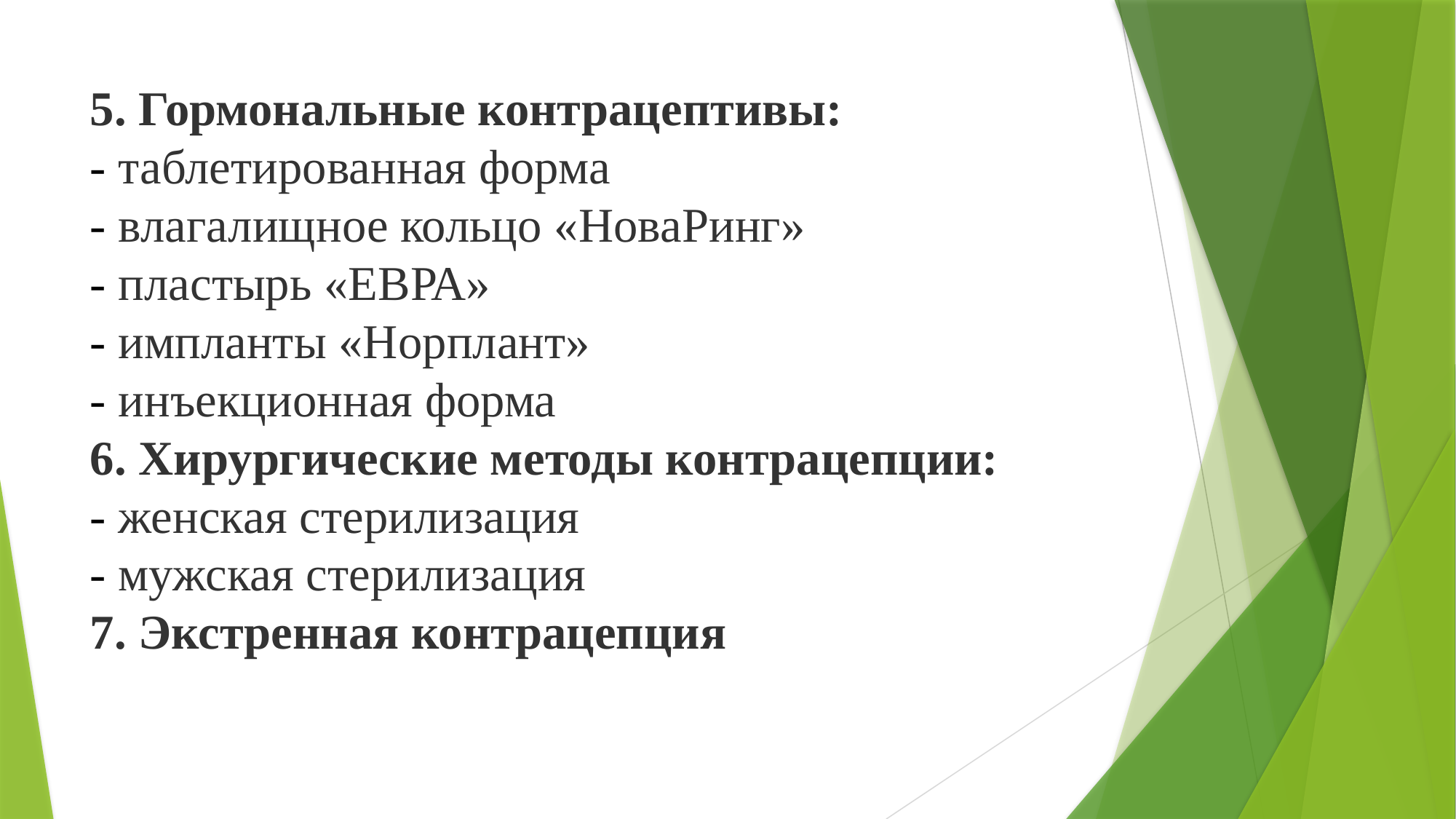

5. Гормональные контрацептивы:
- таблетированная форма
- влагалищное кольцо «НоваРинг»
- пластырь «ЕВРА»
- импланты «Норплант»
- инъекционная форма
6. Хирургические методы контрацепции:
- женская стерилизация
- мужская стерилизация
7. Экстренная контрацепция